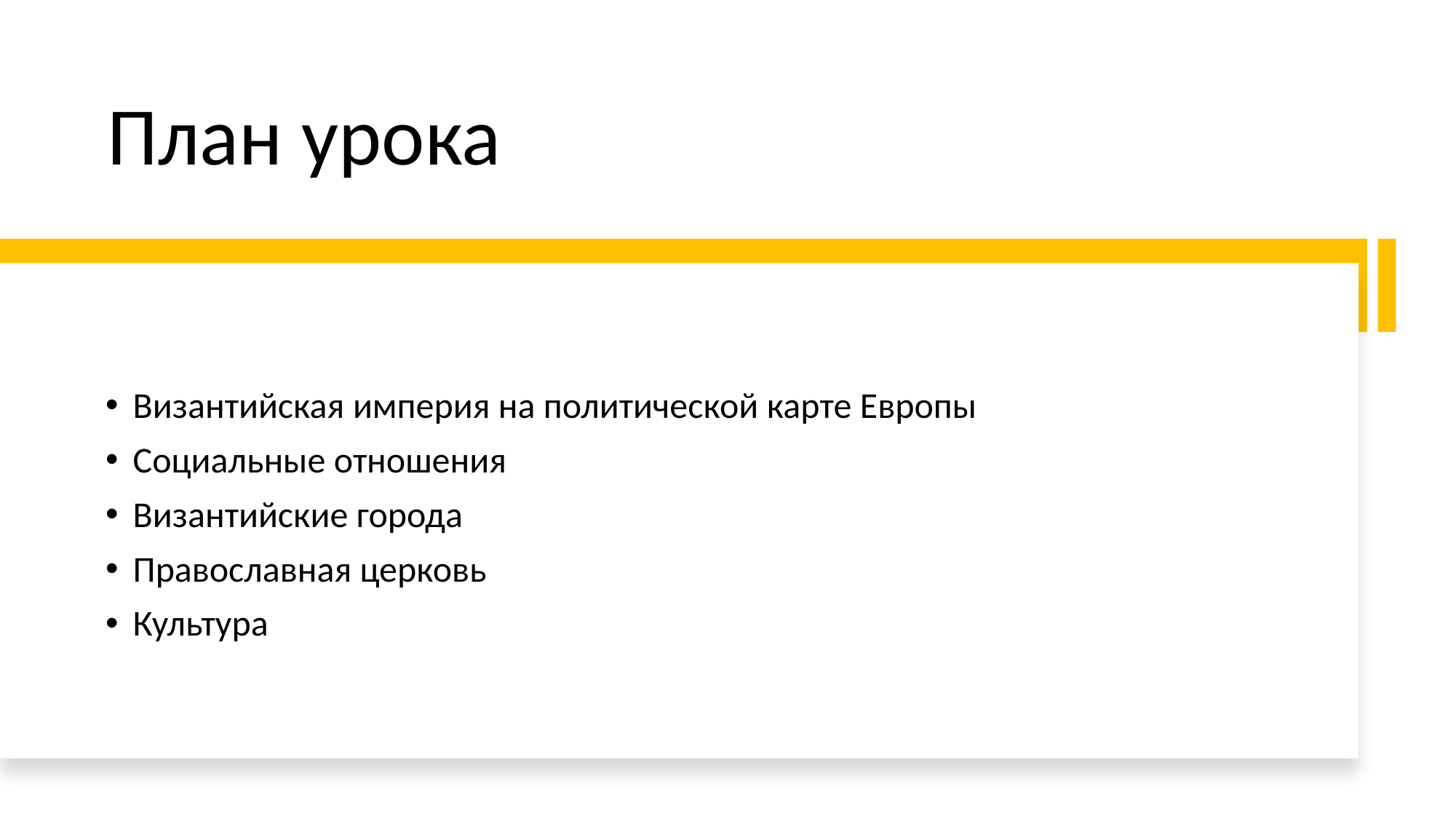

# План урока

Византийская империя на политической карте Европы
Социальные отношения
Византийские города
Православная церковь
Культура